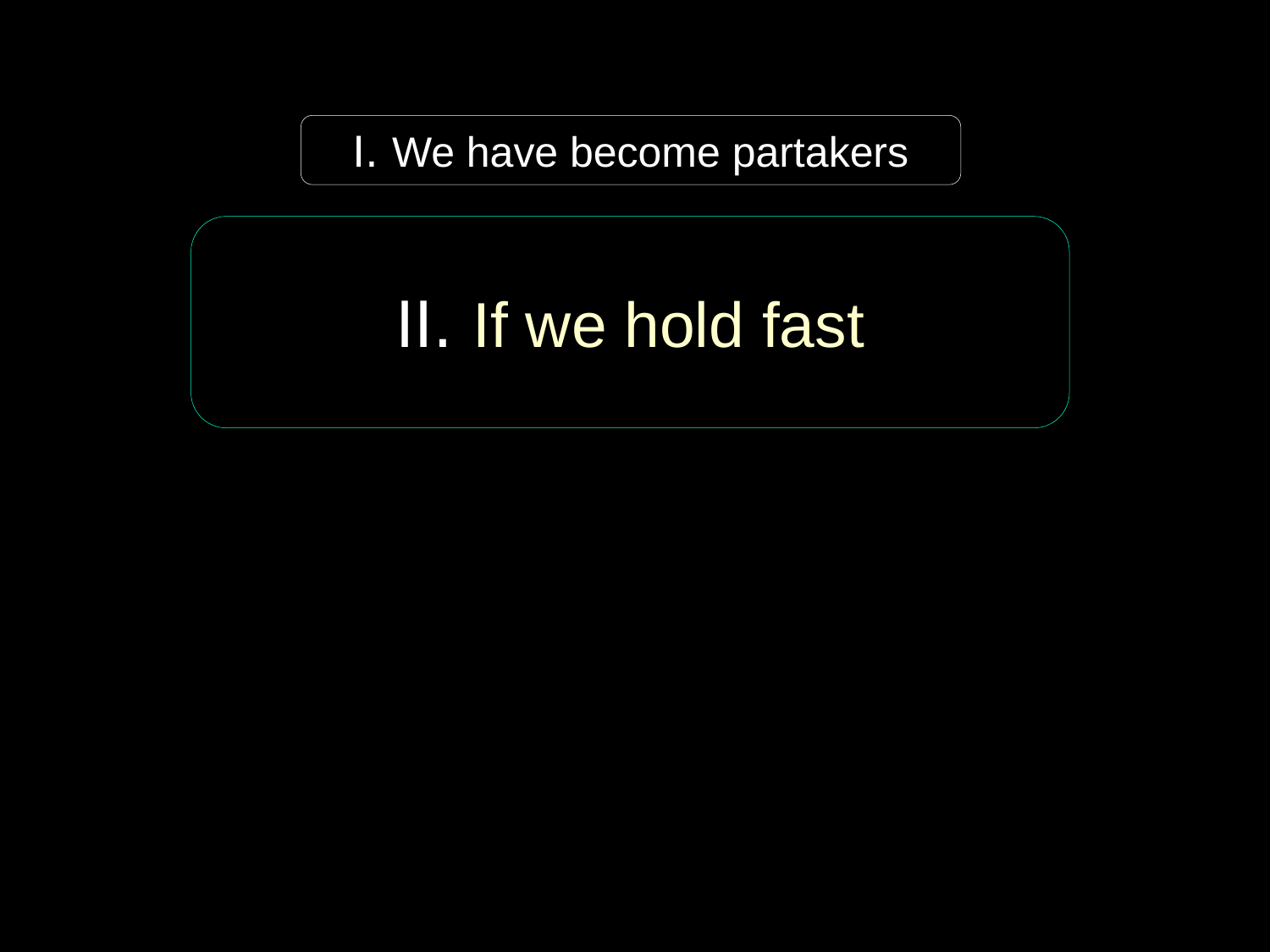

I. We have become partakers
II. If we hold fast